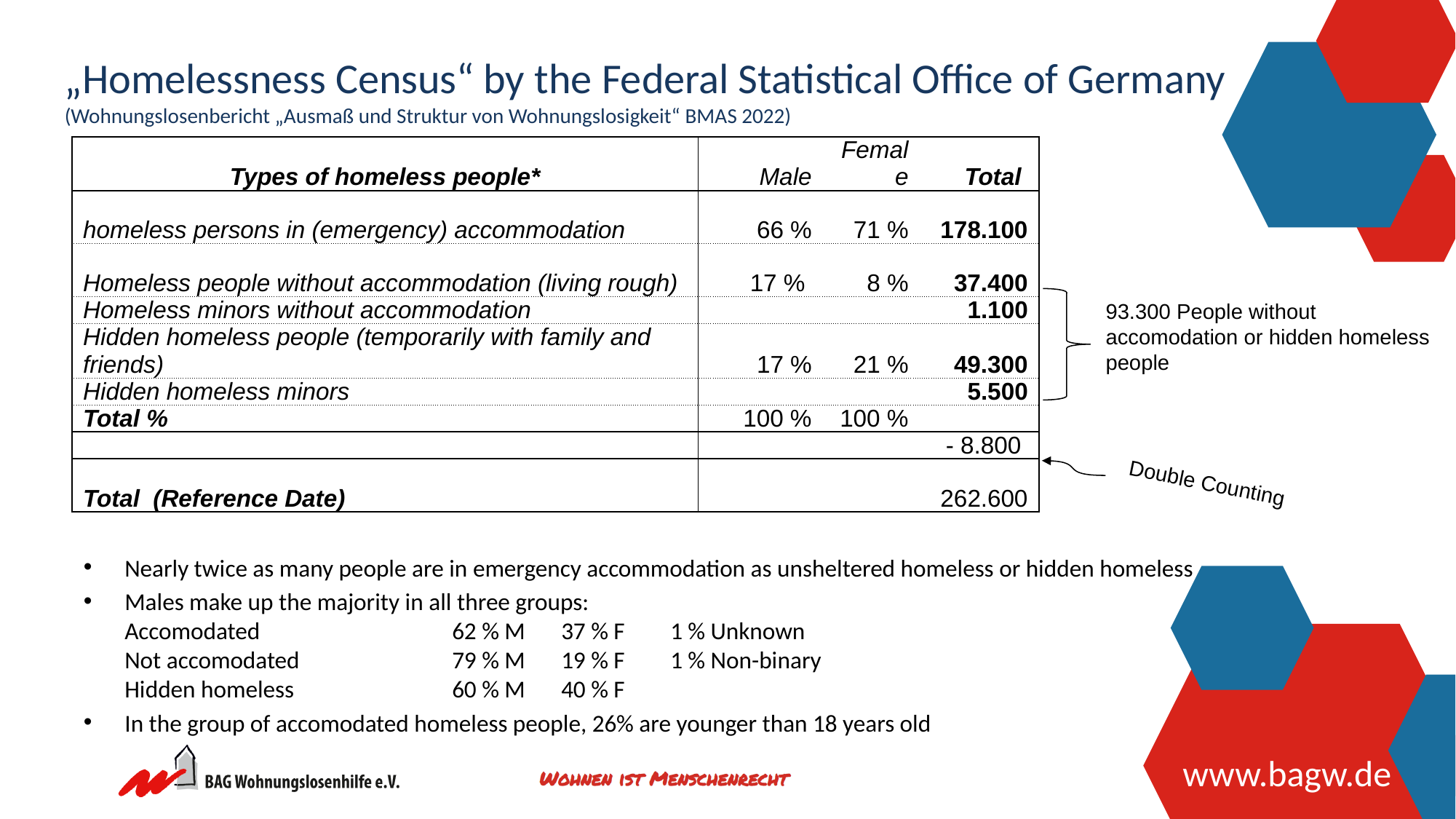

„Homelessness Census“ by the Federal Statistical Office of Germany
(Wohnungslosenbericht „Ausmaß und Struktur von Wohnungslosigkeit“ BMAS 2022)
| Types of homeless people\* | Male | Female | Total |
| --- | --- | --- | --- |
| homeless persons in (emergency) accommodation | 66 % | 71 % | 178.100 |
| Homeless people without accommodation (living rough) | 17 % | 8 % | 37.400 |
| Homeless minors without accommodation |  |  | 1.100 |
| Hidden homeless people (temporarily with family and friends) | 17 % | 21 % | 49.300 |
| Hidden homeless minors |  |  | 5.500 |
| Total % | 100 % | 100 % |  |
|  |  |  | - 8.800 |
| Total (Reference Date) |  |  | 262.600 |

93.300 People without
accomodation or hidden homeless
people

Double Counting
Nearly twice as many people are in emergency accommodation as unsheltered homeless or hidden homeless
Males make up the majority in all three groups:
Accomodated 		62 % M 	37 % F	1 % Unknown
Not accomodated		79 % M 	19 % F 	1 % Non-binary
Hidden homeless	 	60 % M 	40 % F
In the group of accomodated homeless people, 26% are younger than 18 years old